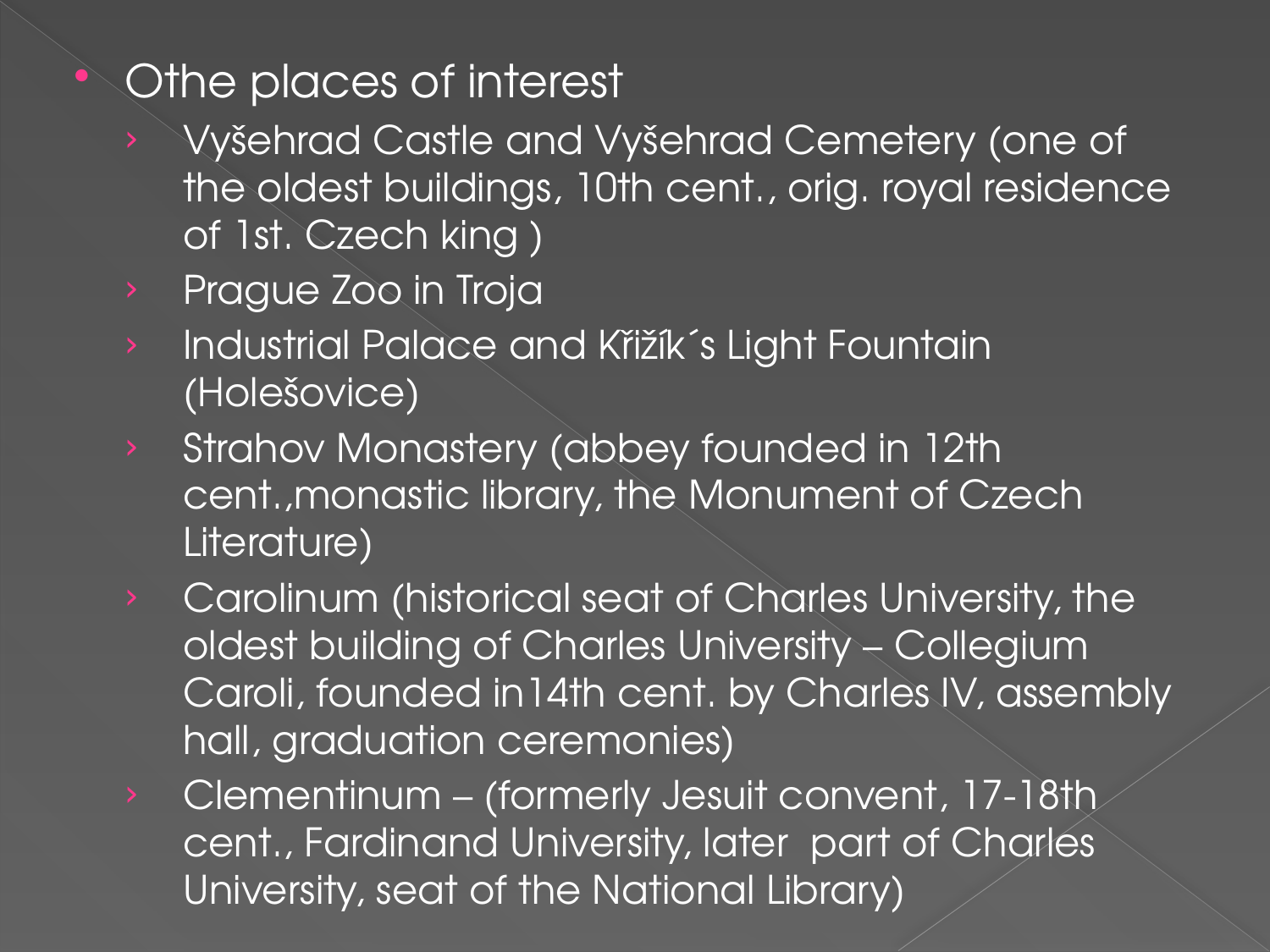

Othe places of interest
Vyšehrad Castle and Vyšehrad Cemetery (one of the oldest buildings, 10th cent., orig. royal residence of 1st. Czech king )
Prague Zoo in Troja
Industrial Palace and Křižík´s Light Fountain (Holešovice)
Strahov Monastery (abbey founded in 12th cent.,monastic library, the Monument of Czech Literature)
Carolinum (historical seat of Charles University, the oldest building of Charles University – Collegium Caroli, founded in14th cent. by Charles IV, assembly hall, graduation ceremonies)
Clementinum – (formerly Jesuit convent, 17-18th cent., Fardinand University, later  part of Charles  University, seat of the National Library)